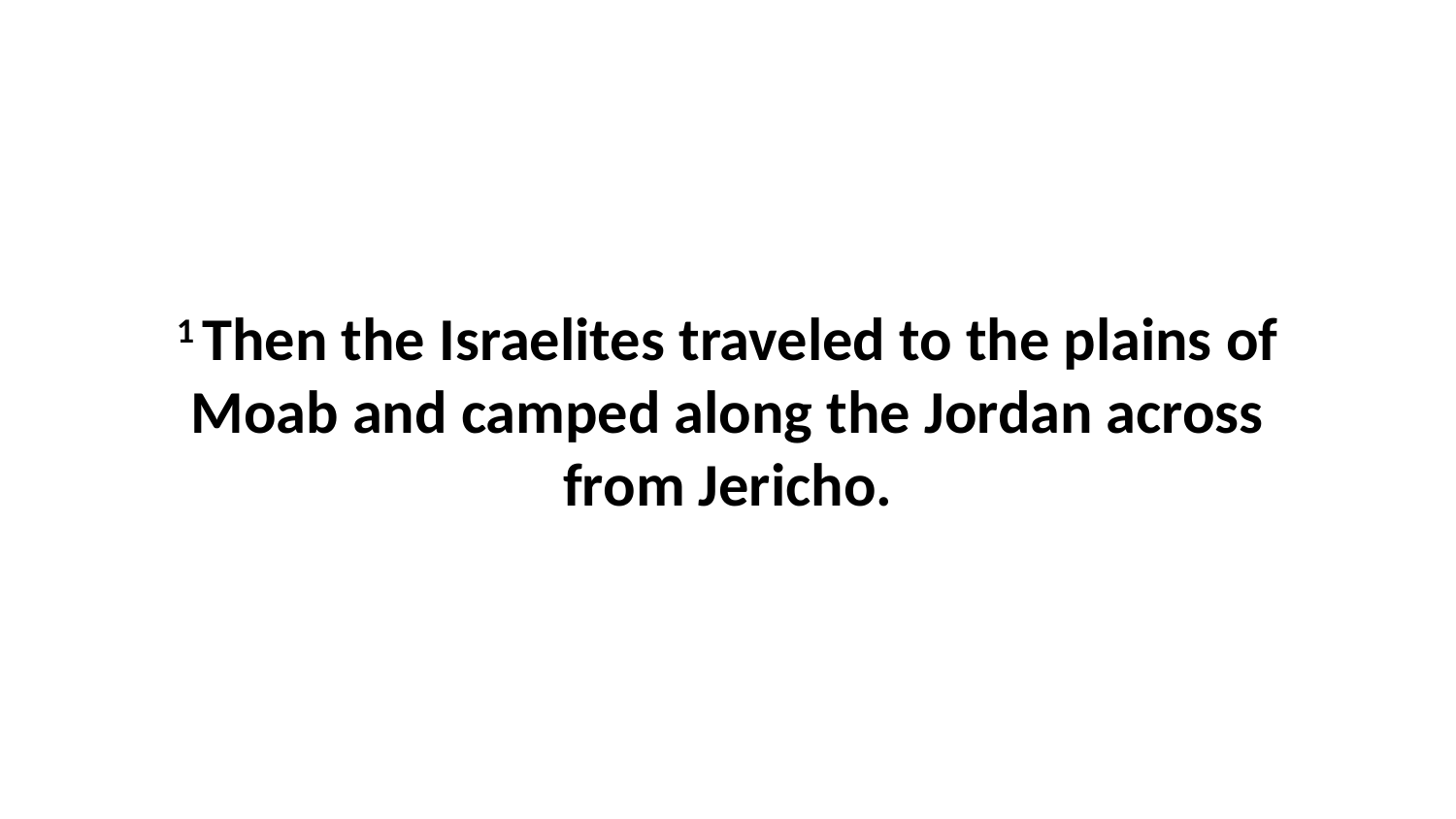

1 Then the Israelites traveled to the plains of Moab and camped along the Jordan across from Jericho.